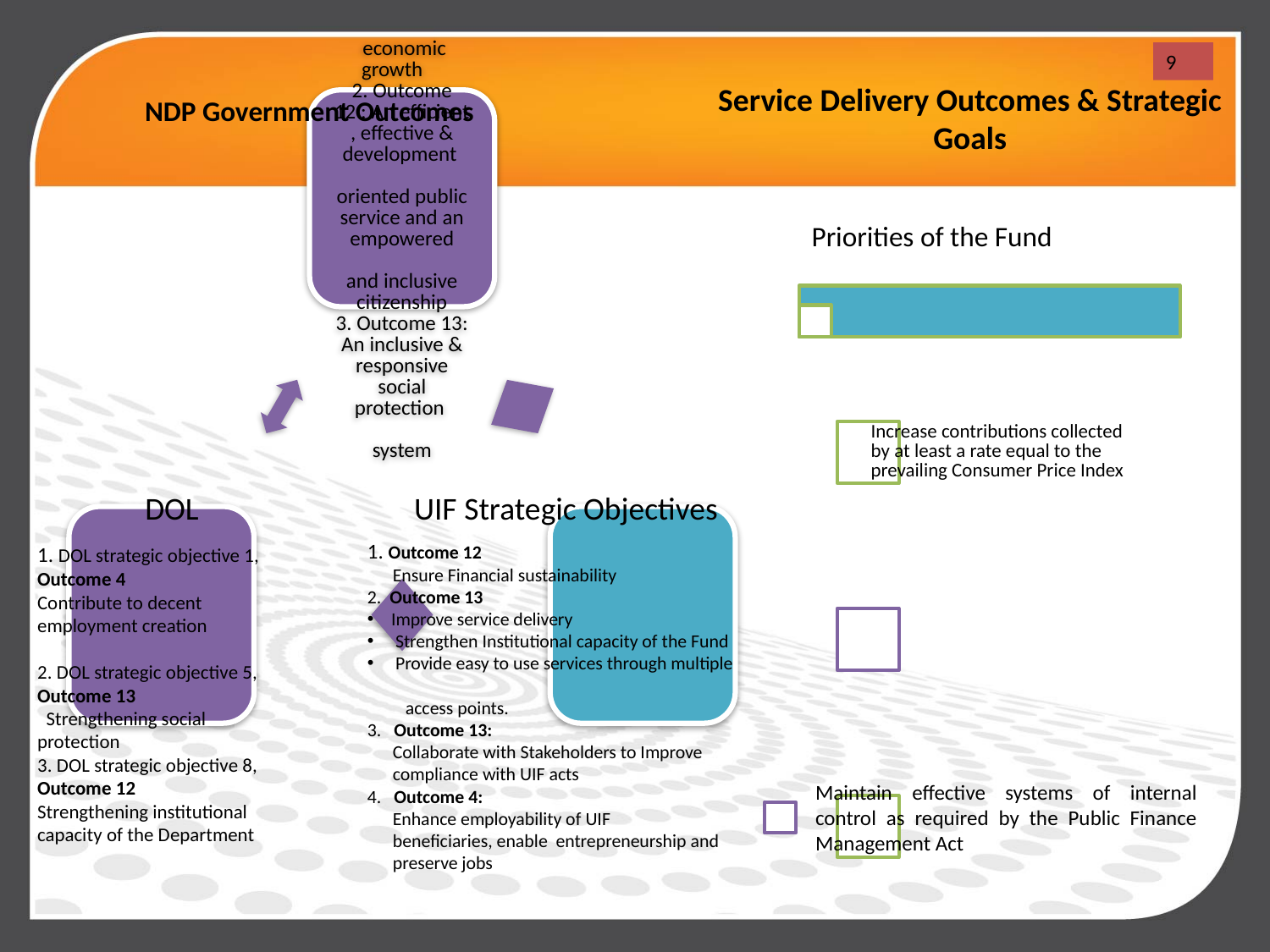

economic  growth
                             oriented public service and an empowered
                             and inclusive citizenship
3. Outcome 13: An inclusive & responsive social protection
                             system
9
# Service Delivery Outcomes & Strategic Goals
NDP Government Outcomes
Priorities of the Fund
Increase contributions collected by at least a rate equal to the prevailing Consumer Price Index
DOL
UIF Strategic Objectives
1. Outcome 12
      Ensure Financial sustainability
2.  Outcome 13
Improve service delivery
 Strengthen Institutional capacity of the Fund
 Provide easy to use services through multiple
         access points.
3.   Outcome 13:
      Collaborate with Stakeholders to Improve
      compliance with UIF acts
4.   Outcome 4:
      Enhance employability of UIF
      beneficiaries, enable  entrepreneurship and
      preserve jobs

1. DOL strategic objective 1, Outcome 4
Contribute to decent employment creation

2. DOL strategic objective 5, Outcome 13
  Strengthening social           protection
3. DOL strategic objective 8, Outcome 12
Strengthening institutional capacity of the Department
Maintain effective systems of internal control as required by the Public Finance Management Act